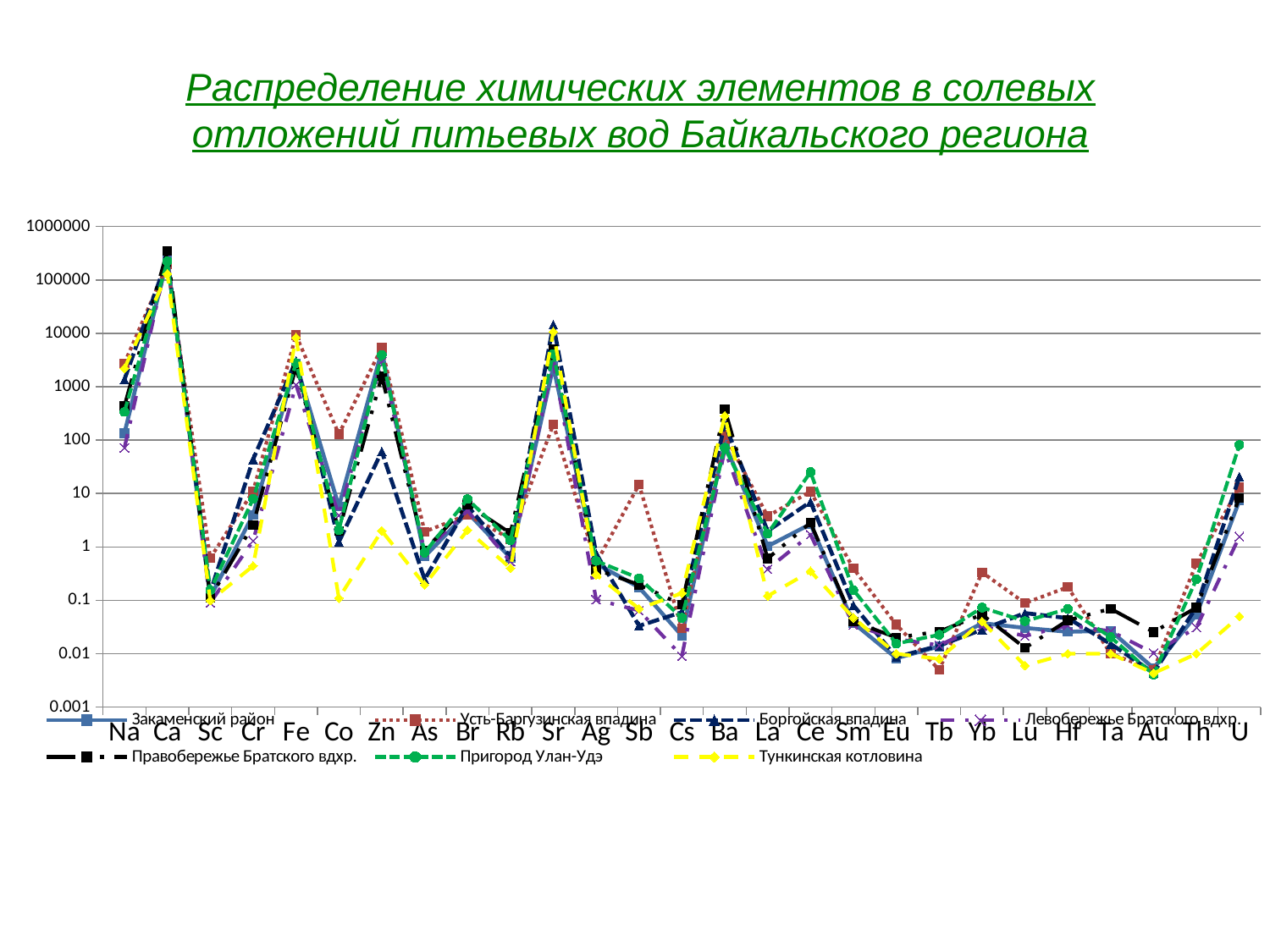

Распределение химических элементов в солевых отложений питьевых вод Байкальского региона

### Chart

| Category | Закаменский район | Усть-Баргузинская впадина | Боргойская впадина | Левобережье Братского вдхр. | Правобережье Братского вдхр. | Пригород Улан-Удэ | Тункинская котловина |
|---|---|---|---|---|---|---|---|
| Na | 135.2083333333334 | 2758.25 | 1362.6666666666667 | 71.65277777777773 | 435.2128051346799 | 337.29166666666674 | 2210.0 |
| Ca | 245020.83333333328 | 194250.0 | 251800.0 | 261731.48148148143 | 352803.14670138864 | 223458.33333333328 | 130000.0 |
| Sc | 0.11500694444444447 | 0.6167500000000002 | 0.14100000000000001 | 0.08995370370370372 | 0.11242845775462962 | 0.1541875 | 0.09900000000000005 |
| Cr | 4.005069444444447 | 11.015000000000002 | 43.70800000000001 | 1.3078703703703698 | 2.583246114417989 | 7.9425 | 0.44 |
| Fe | 2752.6388888888887 | 9220.0 | 3069.6666666666647 | 1090.8796296296293 | 2345.7489390432097 | 2770.833333333336 | 8300.0 |
| Co | 5.7536111111111135 | 129.67499999999998 | 1.236 | 3.9299537037037027 | 1.9723557374338632 | 2.0595833333333333 | 0.11 |
| Zn | 4620.41527777778 | 5390.625000000002 | 61.60000000000001 | 3013.141203703704 | 1571.019417989418 | 3940.0624999999986 | 2.0 |
| As | 0.6605555555555559 | 1.9275 | 0.24600000000000005 | 0.8137037037037037 | 0.864099326599327 | 0.7815833333333333 | 0.196 |
| Br | 4.431944444444447 | 4.0 | 5.870000000000001 | 4.763425925925926 | 6.123618344907404 | 7.872083333333333 | 2.06 |
| Rb | 0.6271527777777778 | 1.41 | 0.6606666666666667 | 0.5361111111111111 | 1.818065200617284 | 1.3229166666666667 | 0.4 |
| Sr | 2385.312500000001 | 196.75 | 14618.9 | 2943.7777777777774 | 5105.597222222223 | 4106.25 | 10665.0 |
| Ag | 0.4856250000000001 | 0.5 | 0.7500000000000002 | 0.1029166666666667 | 0.37766630842151677 | 0.5464583333333335 | 0.3000000000000001 |
| Sb | 0.17495138888888898 | 14.73475 | 0.033233333333333344 | 0.0644166666666667 | 0.1953491512345679 | 0.2593541666666668 | 0.07000000000000002 |
| Cs | 0.021812500000000002 | 0.030000000000000002 | 0.05986666666666671 | 0.009032407407407411 | 0.08333453896604948 | 0.04708333333333337 | 0.136 |
| Ba | 86.80555555555551 | 124.5 | 200.3733333333334 | 66.00416666666666 | 381.87876157407396 | 72.0625 | 286.0 |
| La | 1.031666666666666 | 3.752499999999999 | 1.985333333333334 | 0.3840740740740743 | 0.6074399594907408 | 1.7689583333333339 | 0.12000000000000002 |
| Ce | 2.6743055555555566 | 10.925000000000002 | 6.970000000000002 | 1.703425925925926 | 2.8318395543981474 | 25.225208333333317 | 0.3500000000000001 |
| Sm | 0.037750000000000006 | 0.39525000000000016 | 0.08053333333333337 | 0.034708333333333334 | 0.04006944444444447 | 0.1560833333333334 | 0.047000000000000014 |
| Eu | 0.008243055555555557 | 0.03500000000000001 | 0.008633333333333337 | 0.018875 | 0.02009068769290124 | 0.015458333333333338 | 0.010000000000000004 |
| Tb | 0.013687500000000007 | 0.005000000000000002 | 0.0142 | 0.014458333333333335 | 0.026102189429012355 | 0.022666666666666672 | 0.008000000000000005 |
| Yb | 0.03734027777777781 | 0.33400000000000013 | 0.0283 | 0.033 | 0.05413387345679013 | 0.07295833333333338 | 0.040000000000000015 |
| Lu | 0.030451388888888892 | 0.08850000000000006 | 0.05766666666666669 | 0.021453703703703718 | 0.01284348476080248 | 0.04083333333333337 | 0.006000000000000002 |
| Hf | 0.025784722222222226 | 0.17725000000000007 | 0.04633333333333336 | 0.034 | 0.04222210165895063 | 0.06902083333333336 | 0.010000000000000004 |
| Ta | 0.02695833333333334 | 0.010000000000000004 | 0.015266666666666671 | 0.026527777777777792 | 0.06955488040123459 | 0.020416666666666666 | 0.010000000000000004 |
| Au | 0.0053611111111111125 | 0.005000000000000002 | 0.004400000000000002 | 0.01025 | 0.025494815779321008 | 0.004066666666666668 | 0.004300000000000002 |
| Th | 0.05361805555555554 | 0.49300000000000016 | 0.0743666666666667 | 0.031050925925925947 | 0.07313199266975308 | 0.24856250000000008 | 0.010000000000000004 |
| U | 7.3500000000000005 | 13.025 | 20.566666666666666 | 1.5552314814814816 | 8.286902247299382 | 81.25833333333327 | 0.05 |